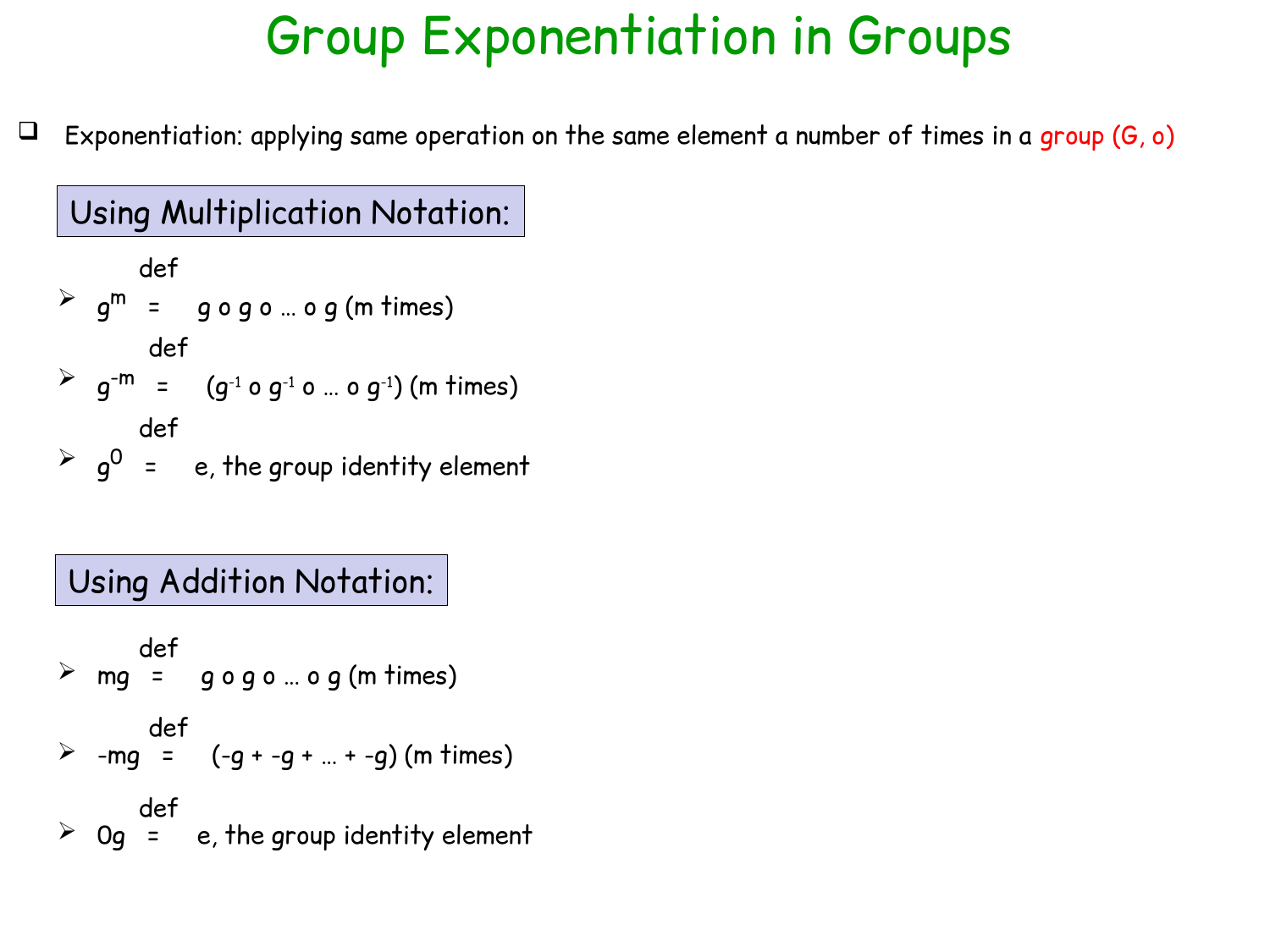

Group Exponentiation in Groups
 Exponentiation: applying same operation on the same element a number of times in a group (G, o)
Using Multiplication Notation:
def
gm   =     g o g o … o g (m times)
def
g-m   =     (g-1 o g-1 o … o g-1) (m times)
def
g0   =     e, the group identity element
Using Addition Notation:
def
mg   =     g o g o … o g (m times)
def
-mg   =     (-g + -g + … + -g) (m times)
def
0g   =     e, the group identity element